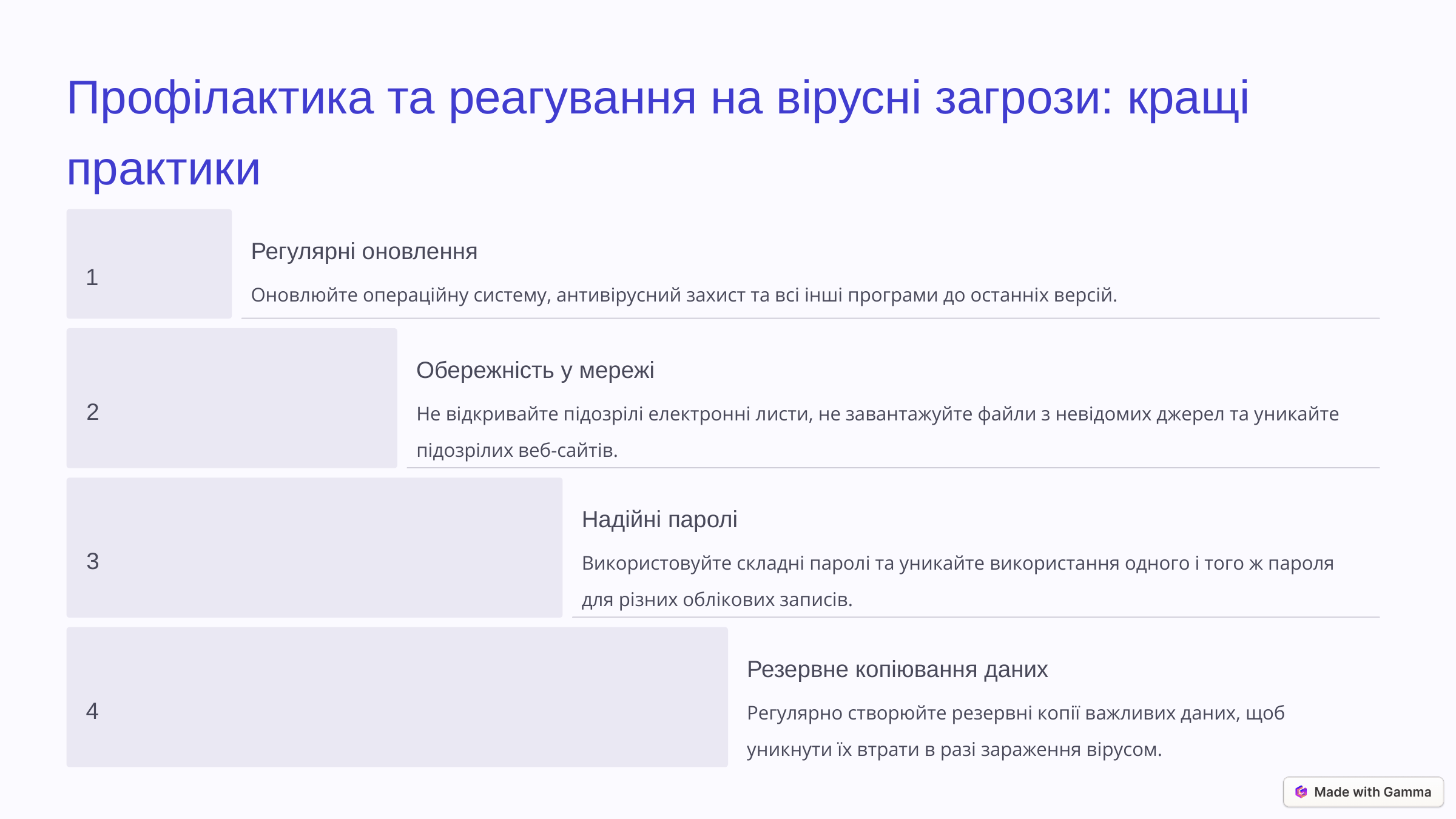

Профілактика та реагування на вірусні загрози: кращі практики

Регулярні оновлення
1
Оновлюйте операційну систему, антивірусний захист та всі інші програми до останніх версій.

Обережність у мережі
2
Не відкривайте підозрілі електронні листи, не завантажуйте файли з невідомих джерел та уникайте підозрілих веб-сайтів.

Надійні паролі
3
Використовуйте складні паролі та уникайте використання одного і того ж пароля для різних облікових записів.

Резервне копіювання даних
4
Регулярно створюйте резервні копії важливих даних, щоб уникнути їх втрати в разі зараження вірусом.